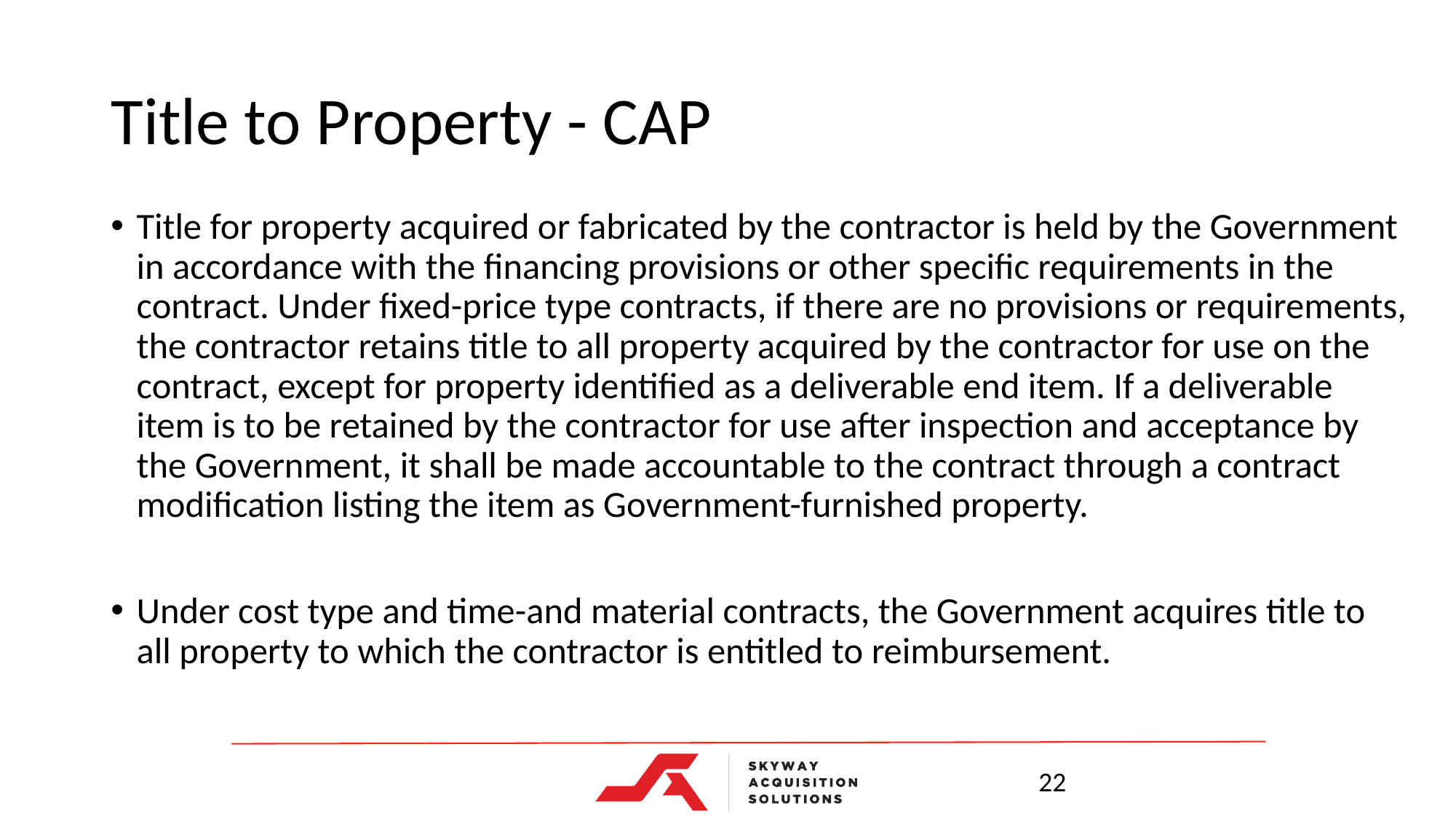

# Title to Property - CAP
Title for property acquired or fabricated by the contractor is held by the Government in accordance with the financing provisions or other specific requirements in the contract. Under fixed-price type contracts, if there are no provisions or requirements, the contractor retains title to all property acquired by the contractor for use on the contract, except for property identified as a deliverable end item. If a deliverable item is to be retained by the contractor for use after inspection and acceptance by the Government, it shall be made accountable to the contract through a contract modification listing the item as Government-furnished property.

Under cost type and time-and material contracts, the Government acquires title to all property to which the contractor is entitled to reimbursement.
22